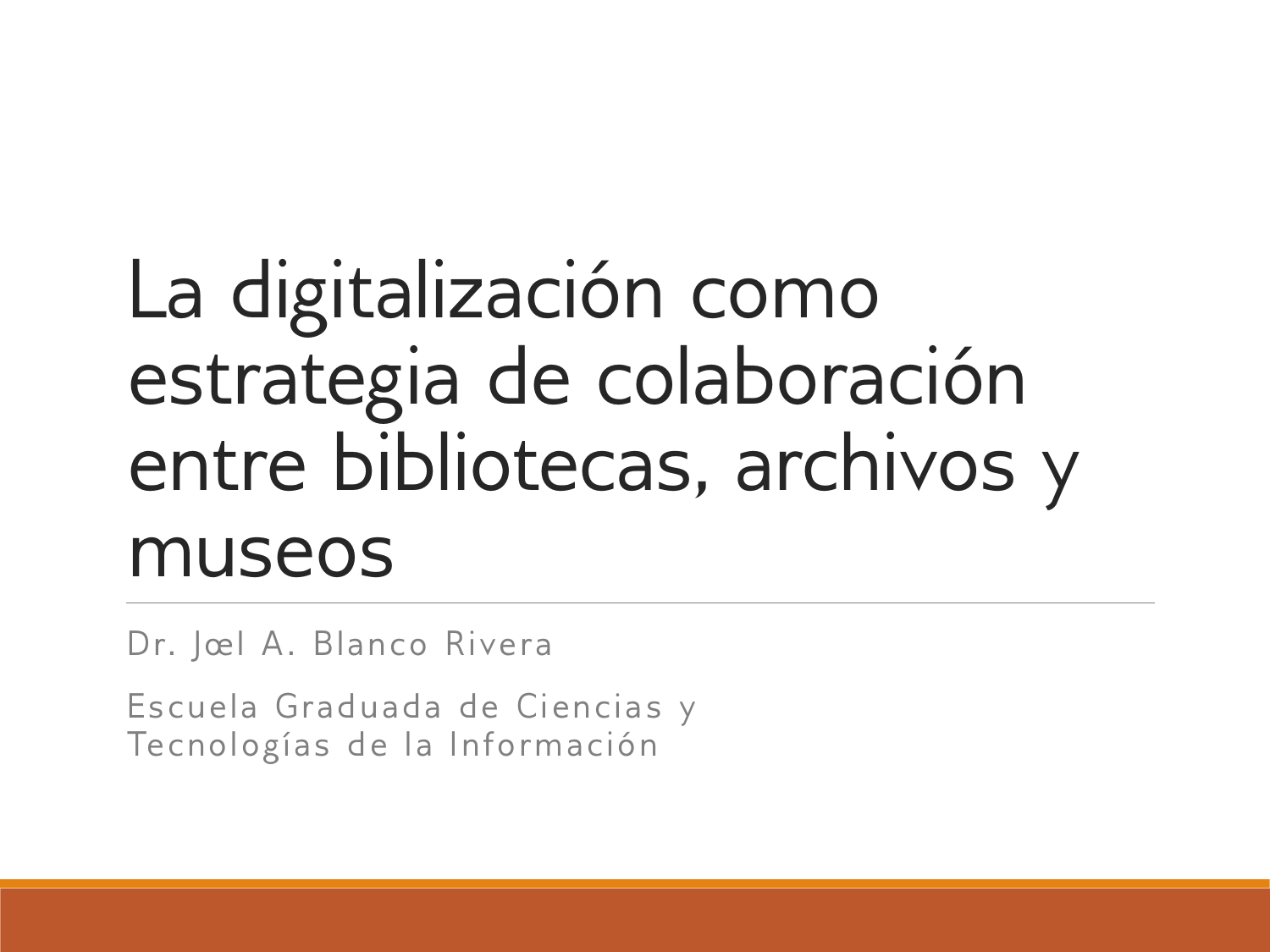

# La digitalización como estrategia de colaboración entre bibliotecas, archivos y museos
Dr. Joel A. Blanco Rivera
Escuela Graduada de Ciencias y Tecnologías de la Información